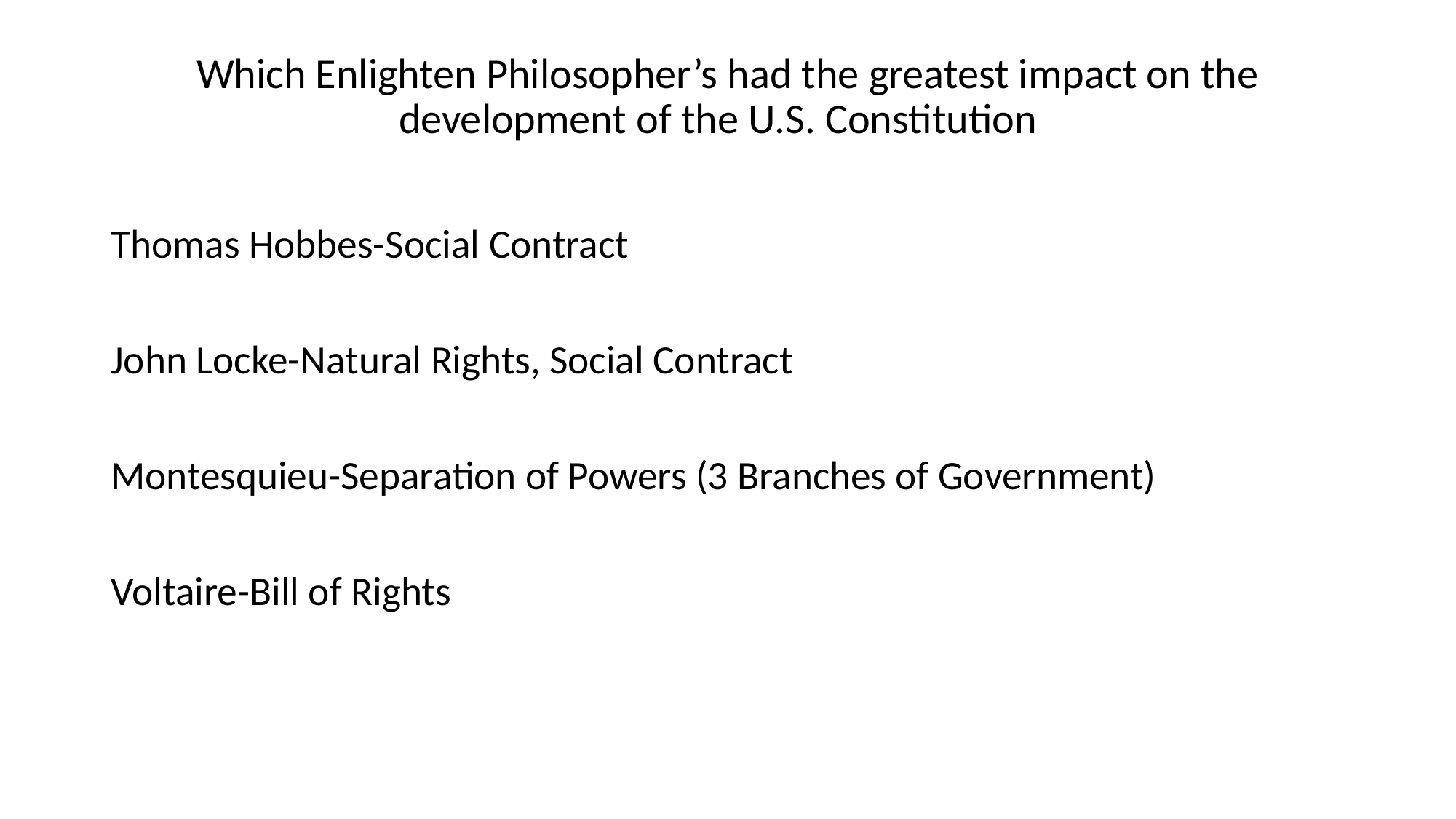

# Which Enlighten Philosopher’s had the greatest impact on the development of the U.S. Constitution
Thomas Hobbes-Social Contract

John Locke-Natural Rights, Social Contract

Montesquieu-Separation of Powers (3 Branches of Government)

Voltaire-Bill of Rights